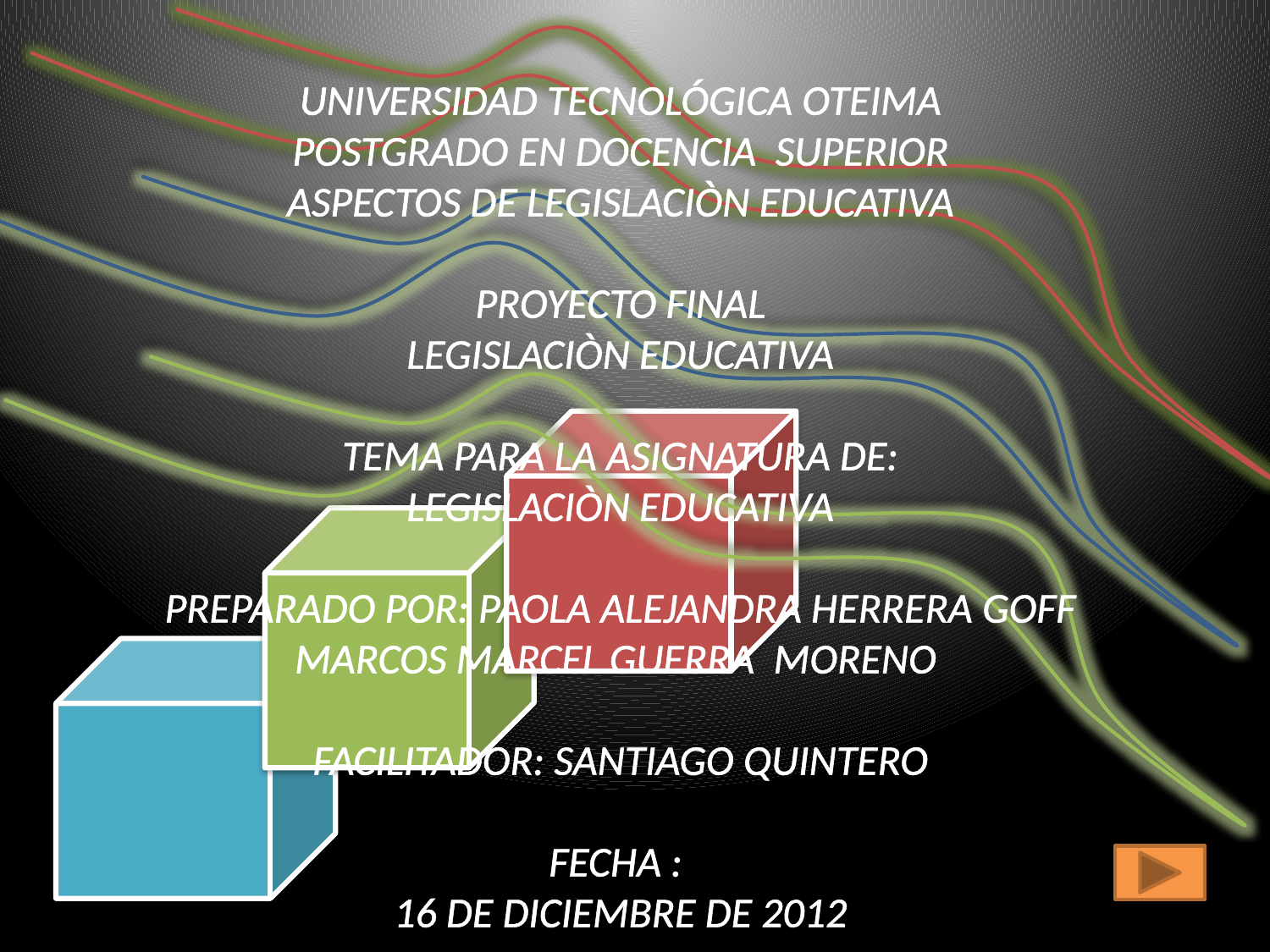

UNIVERSIDAD TECNOLÓGICA OTEIMA
POSTGRADO EN DOCENCIA  SUPERIOR
ASPECTOS DE LEGISLACIÒN EDUCATIVA

PROYECTO FINAL
LEGISLACIÒN EDUCATIVA

TEMA PARA LA ASIGNATURA DE:
LEGISLACIÒN EDUCATIVA

PREPARADO POR: PAOLA ALEJANDRA HERRERA GOFF
MARCOS MARCEL GUERRA  MORENO

FACILITADOR: SANTIAGO QUINTERO

FECHA :
16 DE DICIEMBRE DE 2012